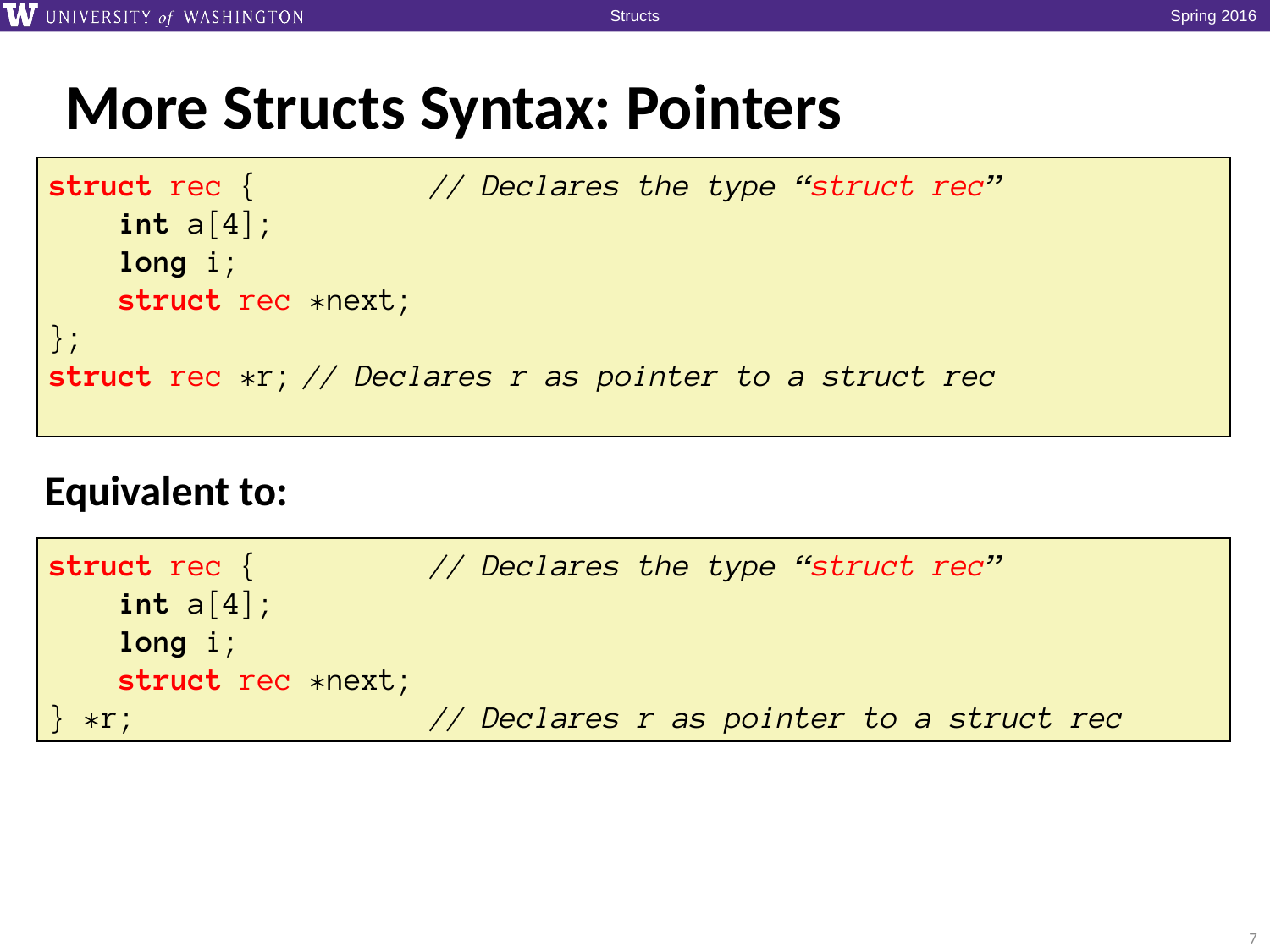

# More Structs Syntax: Pointers
struct rec {		// Declares the type “struct rec”
    int a[4];
    long i;
    struct rec *next;
};
struct rec *r;	// Declares r as pointer to a struct rec

Equivalent to:
struct rec {		// Declares the type “struct rec”
    int a[4];
    long i;
    struct rec *next;
} *r;			// Declares r as pointer to a struct rec
7